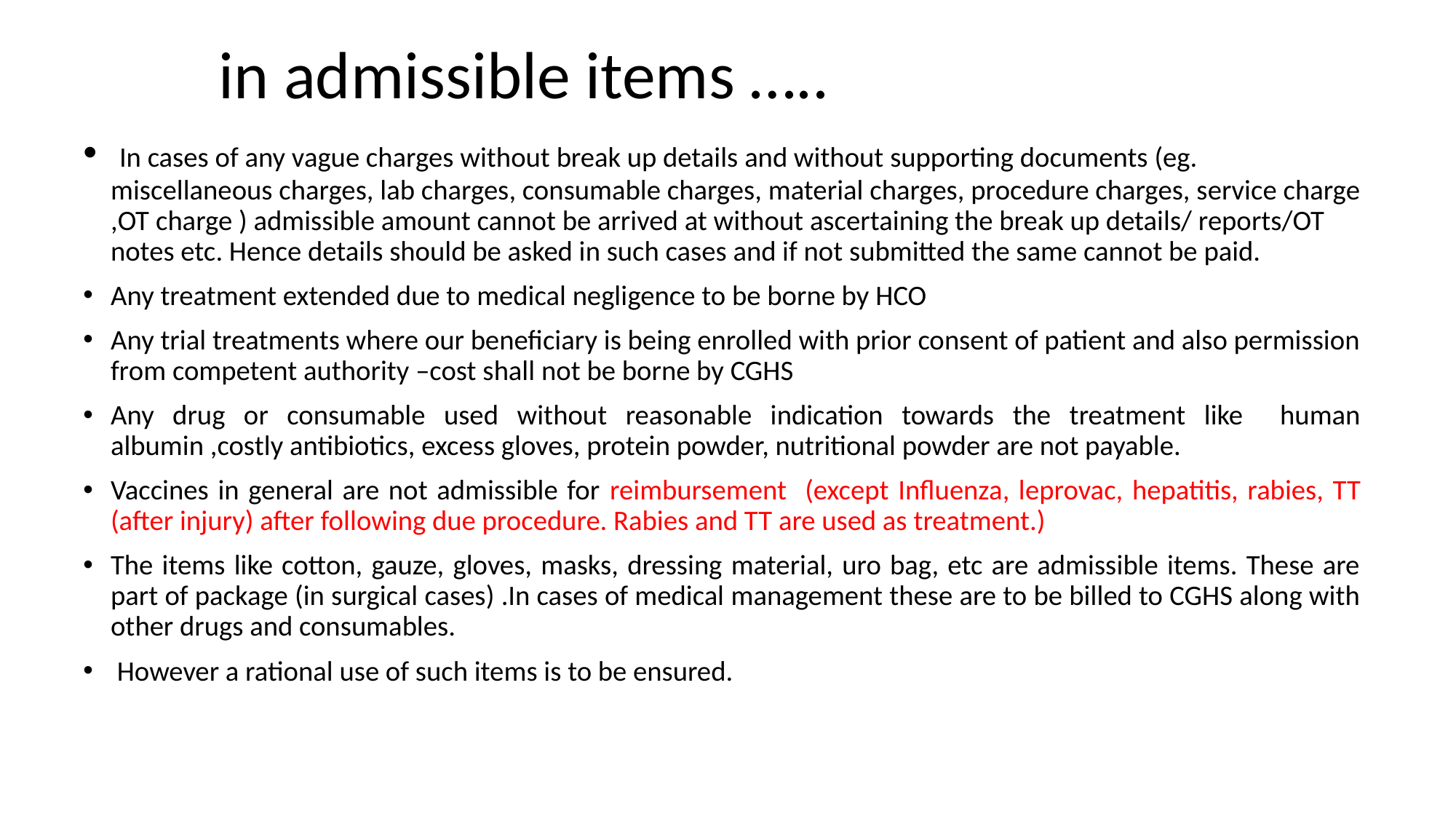

# in admissible items …..
 In cases of any vague charges without break up details and without supporting documents (eg. miscellaneous charges, lab charges, consumable charges, material charges, procedure charges, service charge ,OT charge ) admissible amount cannot be arrived at without ascertaining the break up details/ reports/OT notes etc. Hence details should be asked in such cases and if not submitted the same cannot be paid.
Any treatment extended due to medical negligence to be borne by HCO
Any trial treatments where our beneficiary is being enrolled with prior consent of patient and also permission from competent authority –cost shall not be borne by CGHS
Any drug or consumable used without reasonable indication towards the treatment like  human albumin ,costly antibiotics, excess gloves, protein powder, nutritional powder are not payable.
Vaccines in general are not admissible for reimbursement  (except Influenza, leprovac, hepatitis, rabies, TT (after injury) after following due procedure. Rabies and TT are used as treatment.)
The items like cotton, gauze, gloves, masks, dressing material, uro bag, etc are admissible items. These are part of package (in surgical cases) .In cases of medical management these are to be billed to CGHS along with other drugs and consumables.
 However a rational use of such items is to be ensured.